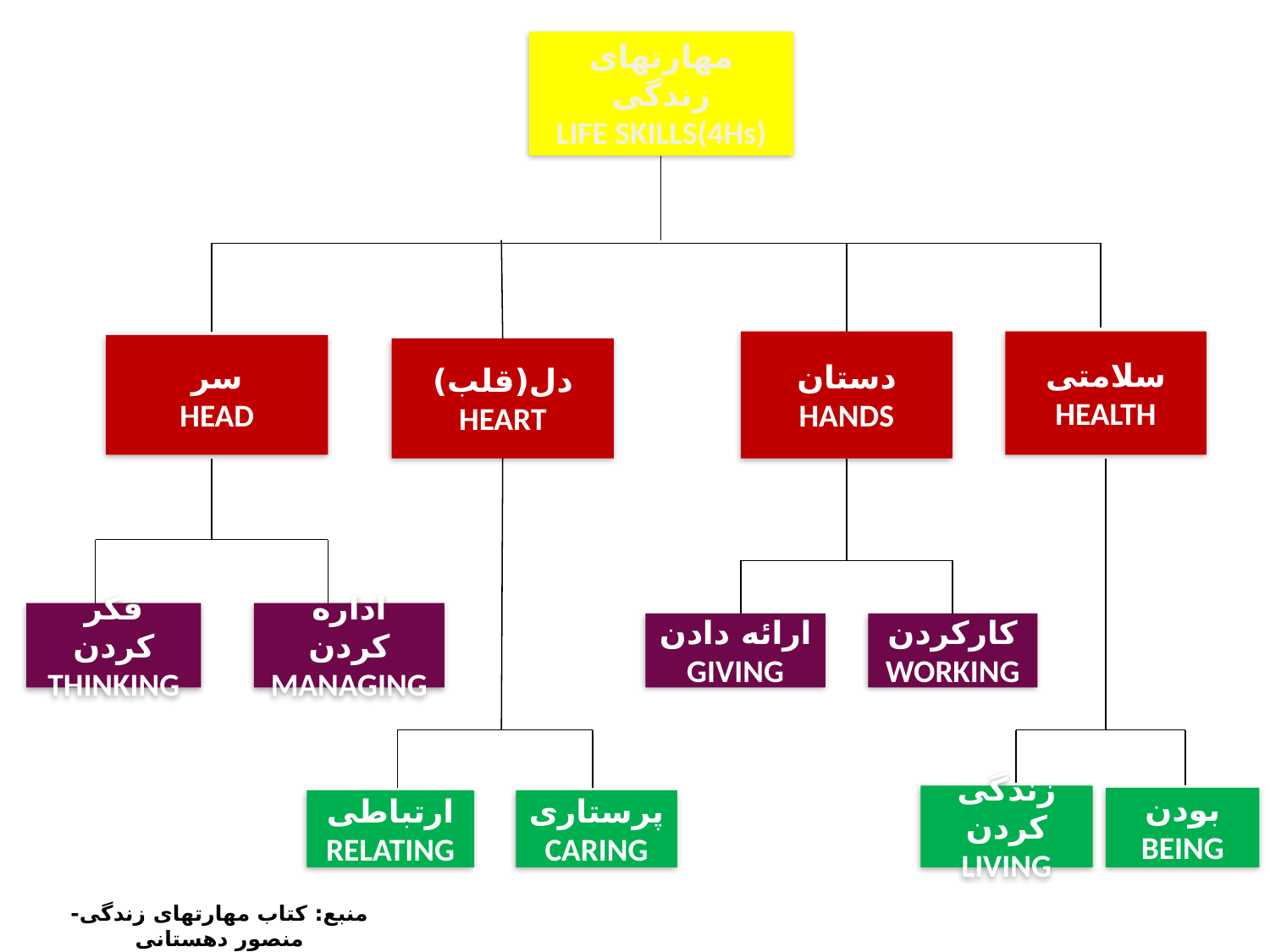

مهارتهای زندگی
LIFE SKILLS(4Hs)

دستان
HANDS
سلامتی
HEALTH
سر
HEAD
دل(قلب)
HEART
فکر کردن
THINKING
اداره کردن
MANAGING
ارائه دادن
GIVING
کارکردن
WORKING
زندگی کردن
LIVING
بودن
BEING
ارتباطی
RELATING
پرستاری
CARING
منبع: کتاب مهارتهای زندگی- منصور دهستانی